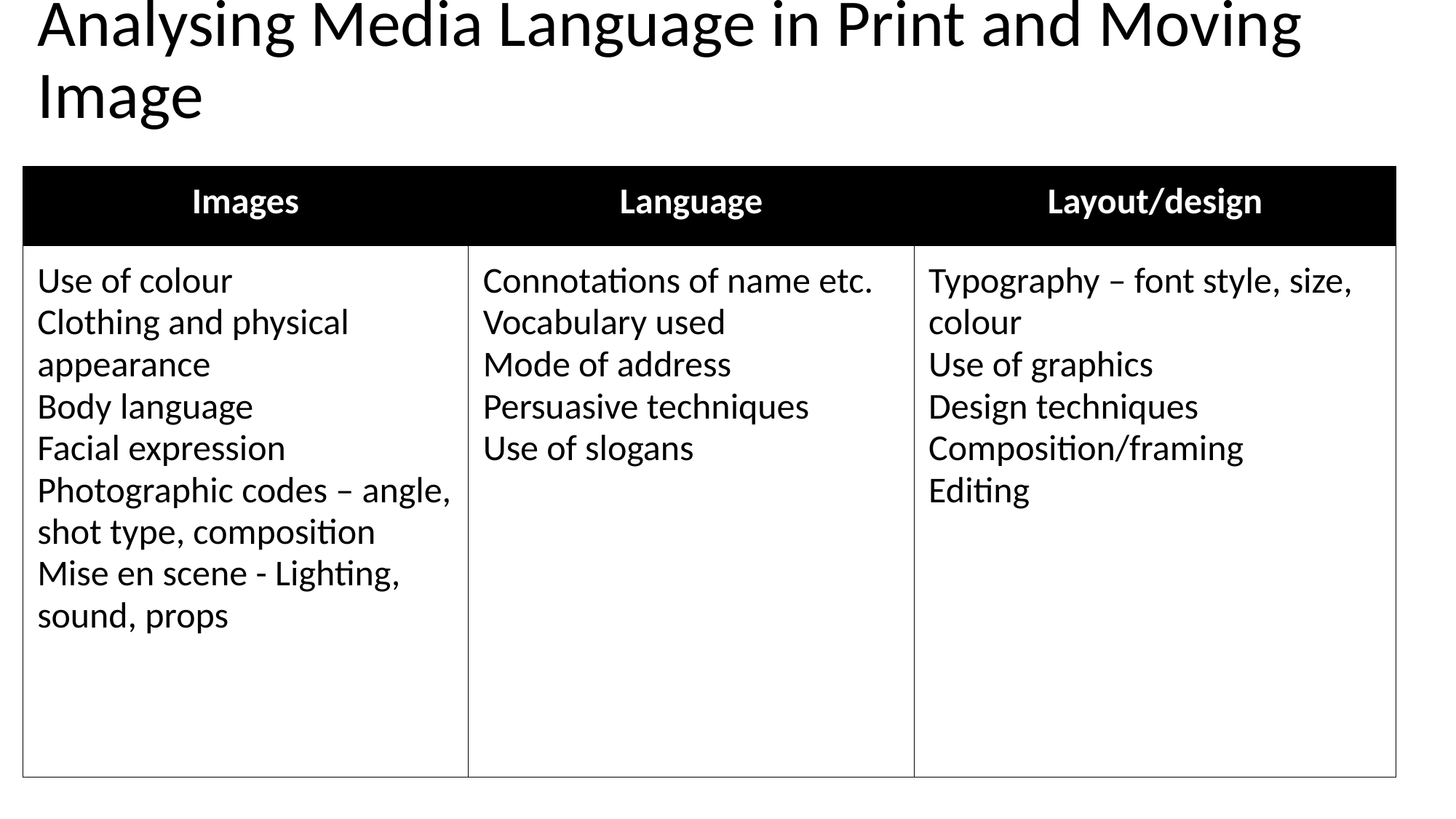

# Analysing Media Language in Print and Moving Image
| Images | Language | Layout/design |
| --- | --- | --- |
| Use of colour Clothing and physical appearance Body language Facial expression Photographic codes – angle, shot type, composition Mise en scene - Lighting, sound, props | Connotations of name etc. Vocabulary used Mode of address Persuasive techniques Use of slogans | Typography – font style, size, colour Use of graphics Design techniques Composition/framing Editing |